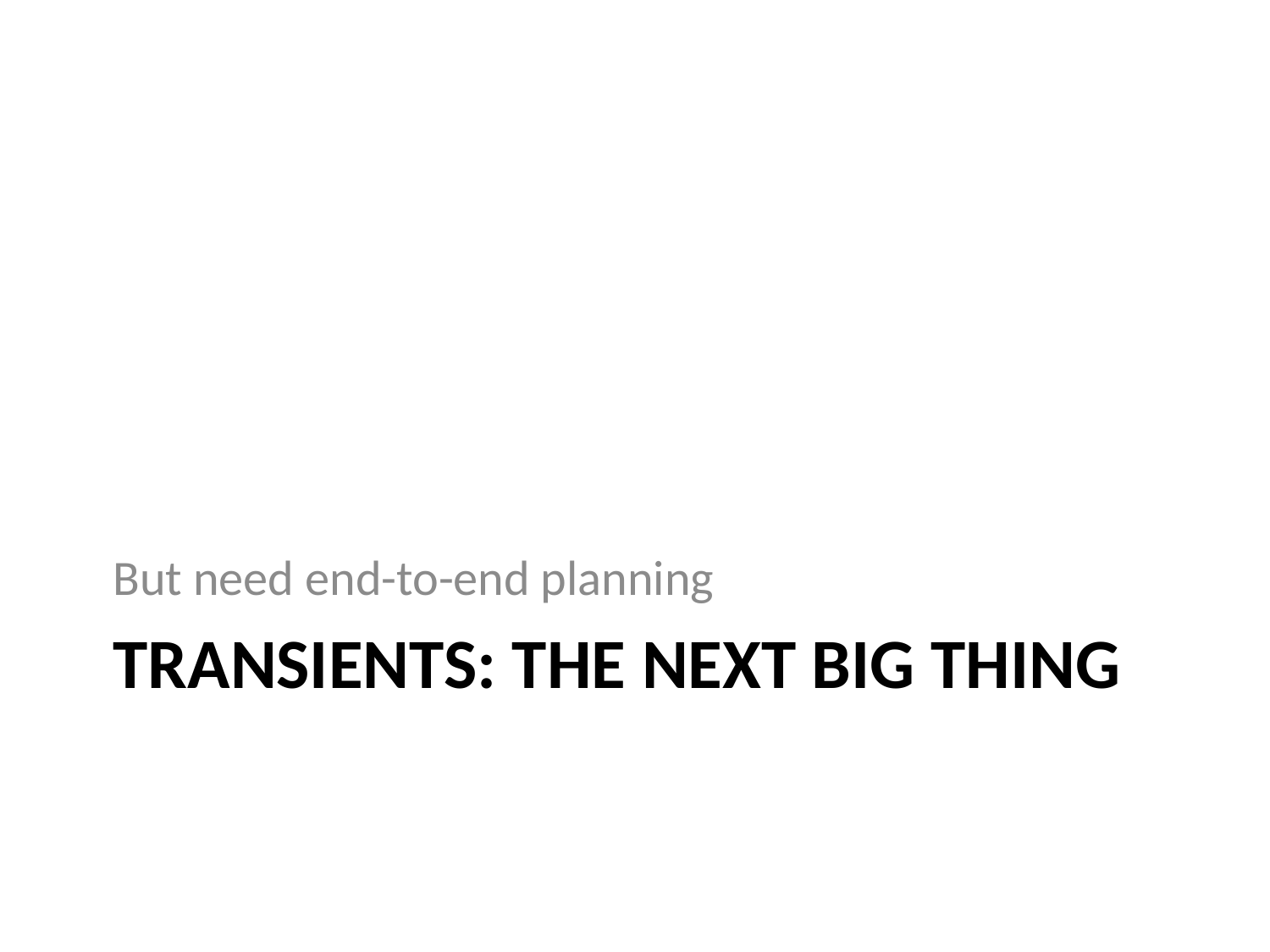

But need end-to-end planning
# Transients: The next big thing